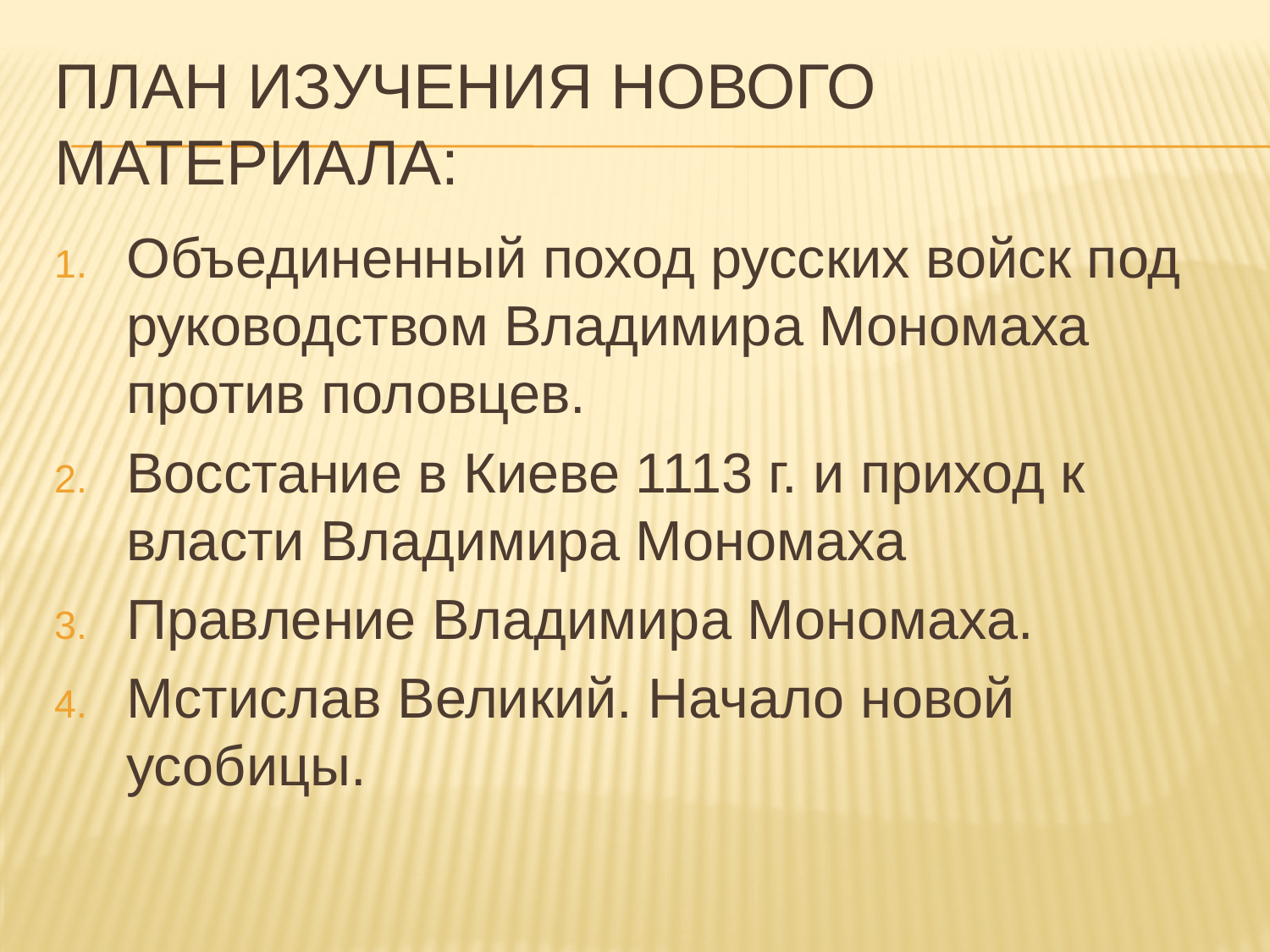

# План изучения нового материала:
Объединенный поход русских войск под руководством Владимира Мономаха против половцев.
Восстание в Киеве 1113 г. и приход к власти Владимира Мономаха
Правление Владимира Мономаха.
Мстислав Великий. Начало новой усобицы.